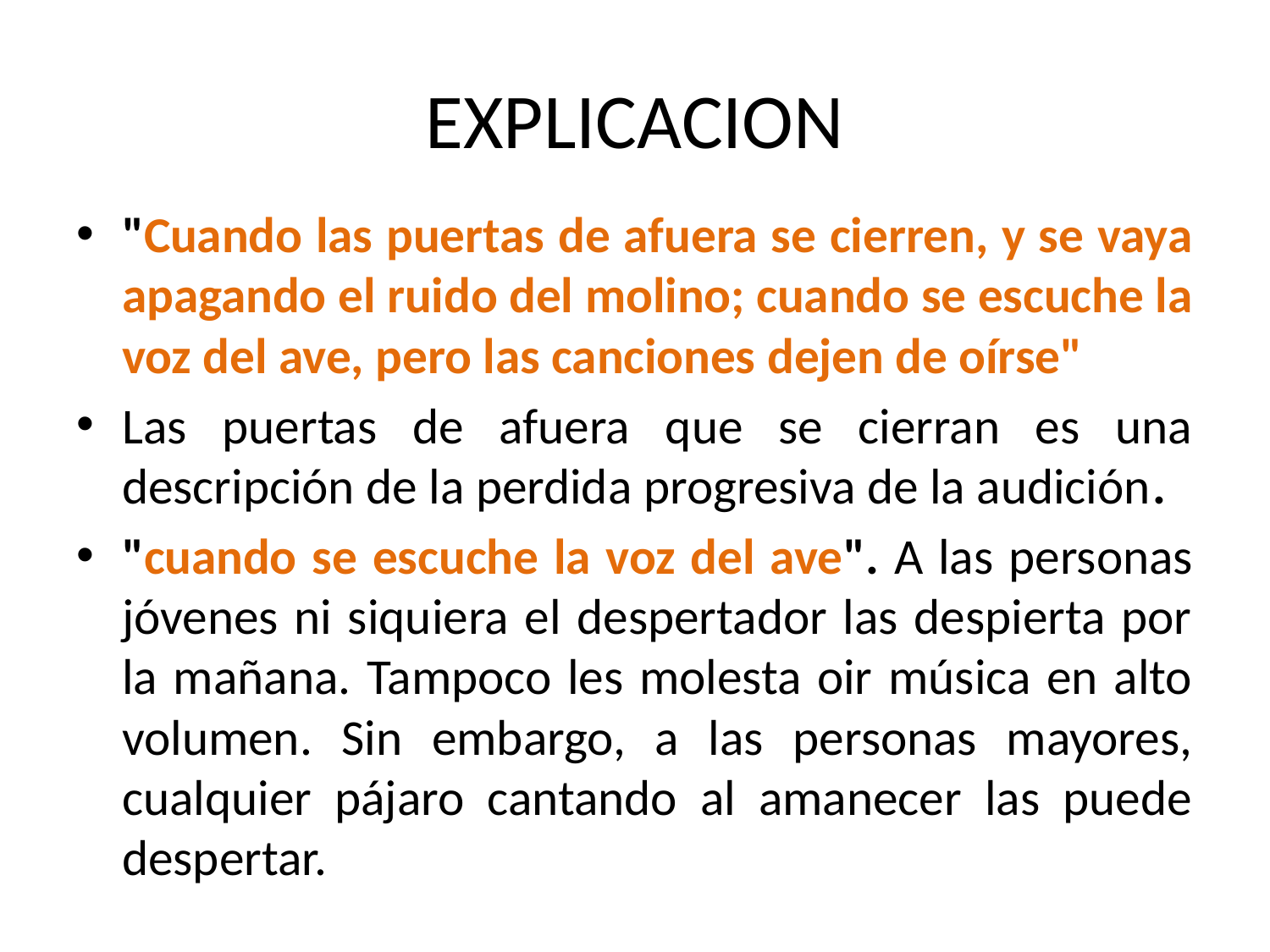

# EXPLICACION
"Cuando las puertas de afuera se cierren, y se vaya apagando el ruido del molino; cuando se escuche la voz del ave, pero las canciones dejen de oírse"
Las puertas de afuera que se cierran es una descripción de la perdida progresiva de la audición.
"cuando se escuche la voz del ave". A las personas jóvenes ni siquiera el despertador las despierta por la mañana. Tampoco les molesta oir música en alto volumen. Sin embargo, a las personas mayores, cualquier pájaro cantando al amanecer las puede despertar.